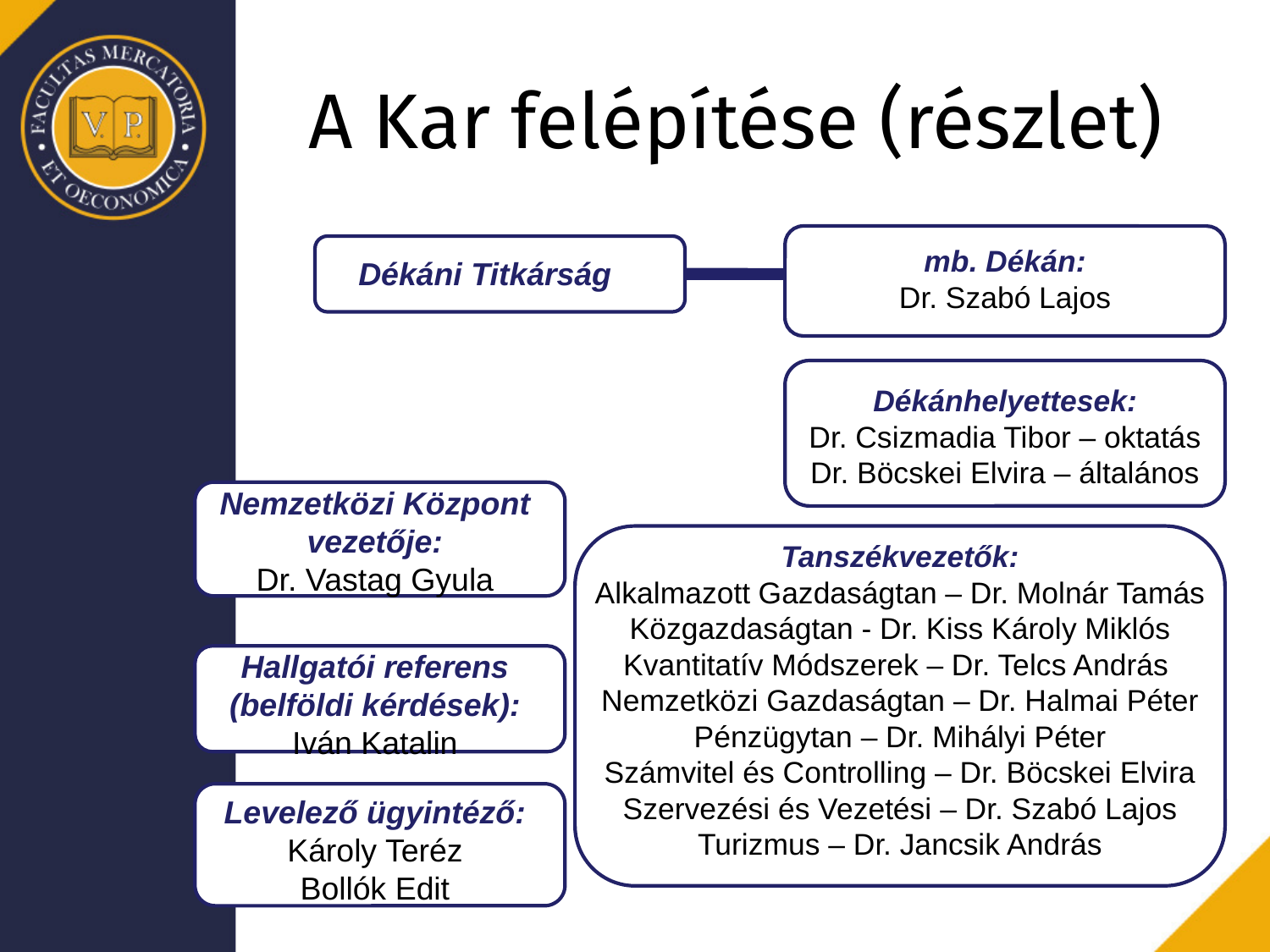

# A Kar felépítése (részlet)

f
f
mb. Dékán:
Dr. Szabó Lajos

Dékánhelyettesek:
Dr. Csizmadia Tibor – oktatás
Dr. Böcskei Elvira – általános

Dékáni Titkárság

f
Nemzetközi Központ vezetője:
Dr. Vastag Gyula

Hallgatói referens (belföldi kérdések):
Iván Katalin

Levelező ügyintéző:
Károly Teréz
Bollók Edit

f
Tanszékvezetők:
Alkalmazott Gazdaságtan – Dr. Molnár Tamás
Közgazdaságtan - Dr. Kiss Károly Miklós
Kvantitatív Módszerek – Dr. Telcs András
Nemzetközi Gazdaságtan – Dr. Halmai Péter
Pénzügytan – Dr. Mihályi Péter
Számvitel és Controlling – Dr. Böcskei Elvira
Szervezési és Vezetési – Dr. Szabó Lajos
Turizmus – Dr. Jancsik András